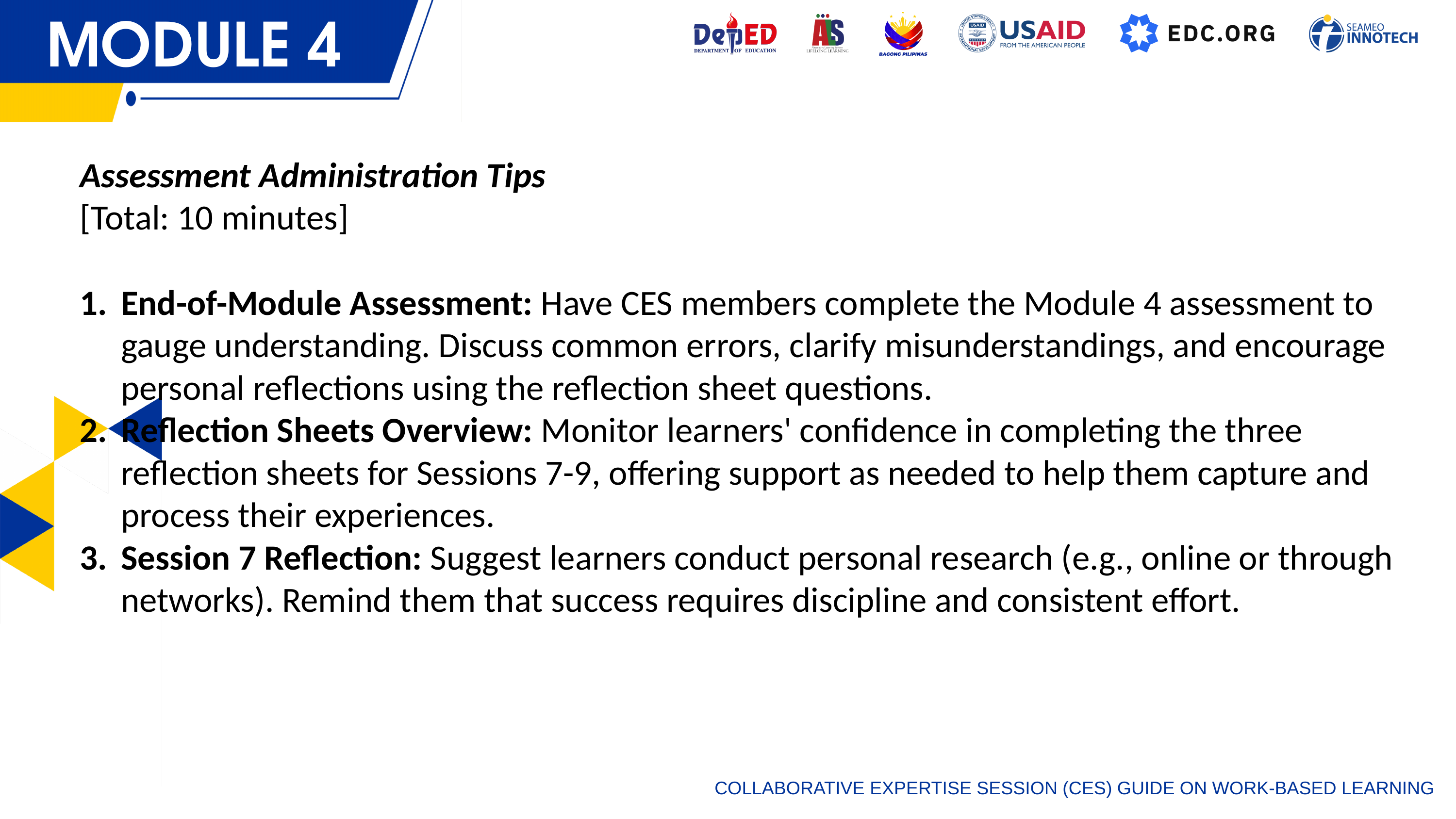

MODULE 4

MODULE 1
Assessment Administration Tips
[Total: 10 minutes]

End-of-Module Assessment: Have CES members complete the Module 4 assessment to gauge understanding. Discuss common errors, clarify misunderstandings, and encourage personal reflections using the reflection sheet questions.
Reflection Sheets Overview: Monitor learners' confidence in completing the three reflection sheets for Sessions 7-9, offering support as needed to help them capture and process their experiences.
Session 7 Reflection: Suggest learners conduct personal research (e.g., online or through networks). Remind them that success requires discipline and consistent effort.

COLLABORATIVE EXPERTISE SESSION (CES) GUIDE ON WORK-BASED LEARNING